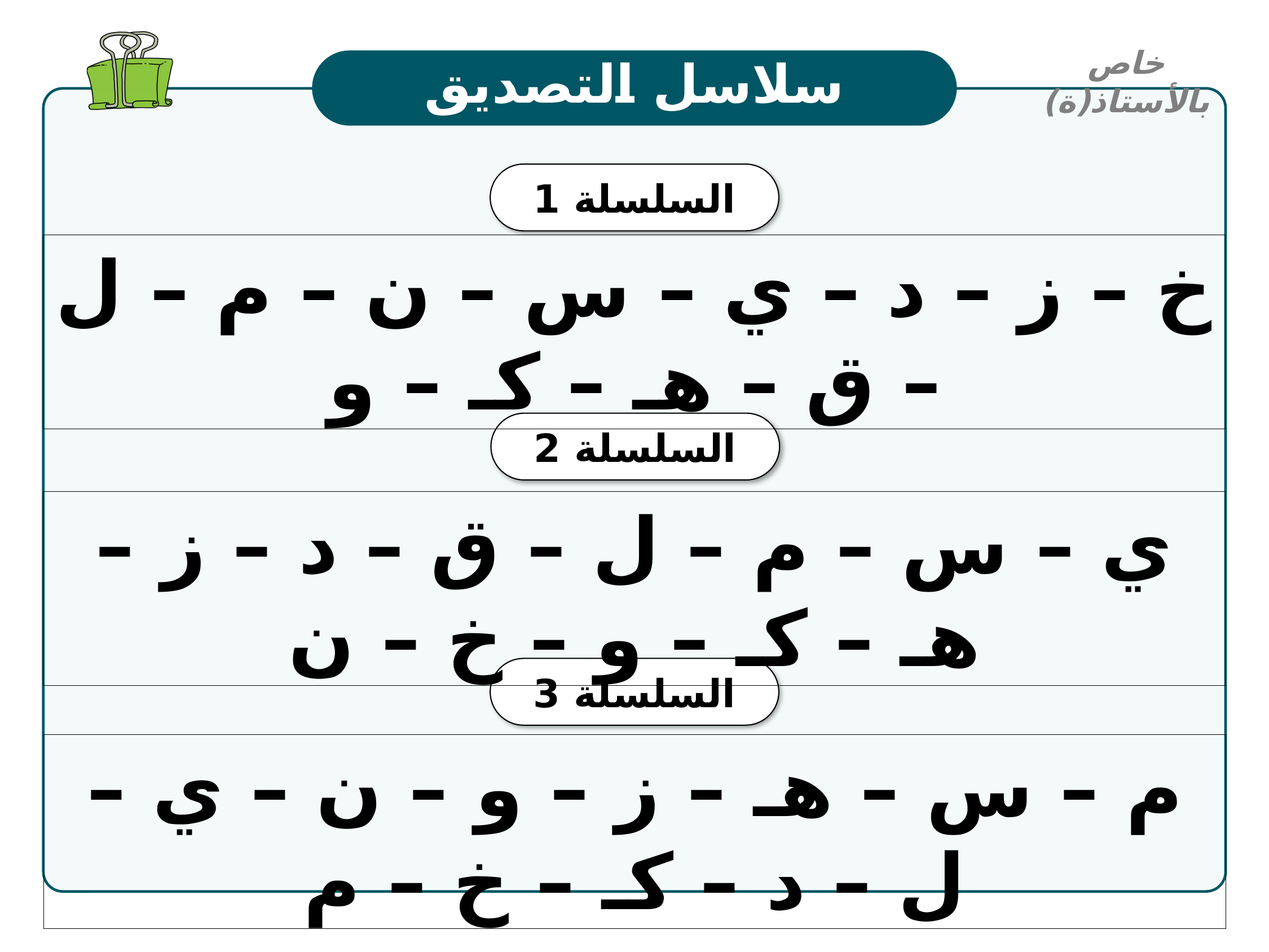

خاص بالأستاذ(ة)
سلاسل التصديق
السلسلة 1
خ – ز – د – ي – س – ن – م – ل – ق – هـ – كـ – و
السلسلة 2
ي – س – م – ل – ق – د – ز – هـ – كـ – و – خ – ن
السلسلة 3
م – س – هـ – ز – و – ن – ي – ل – د – كـ – خ – م